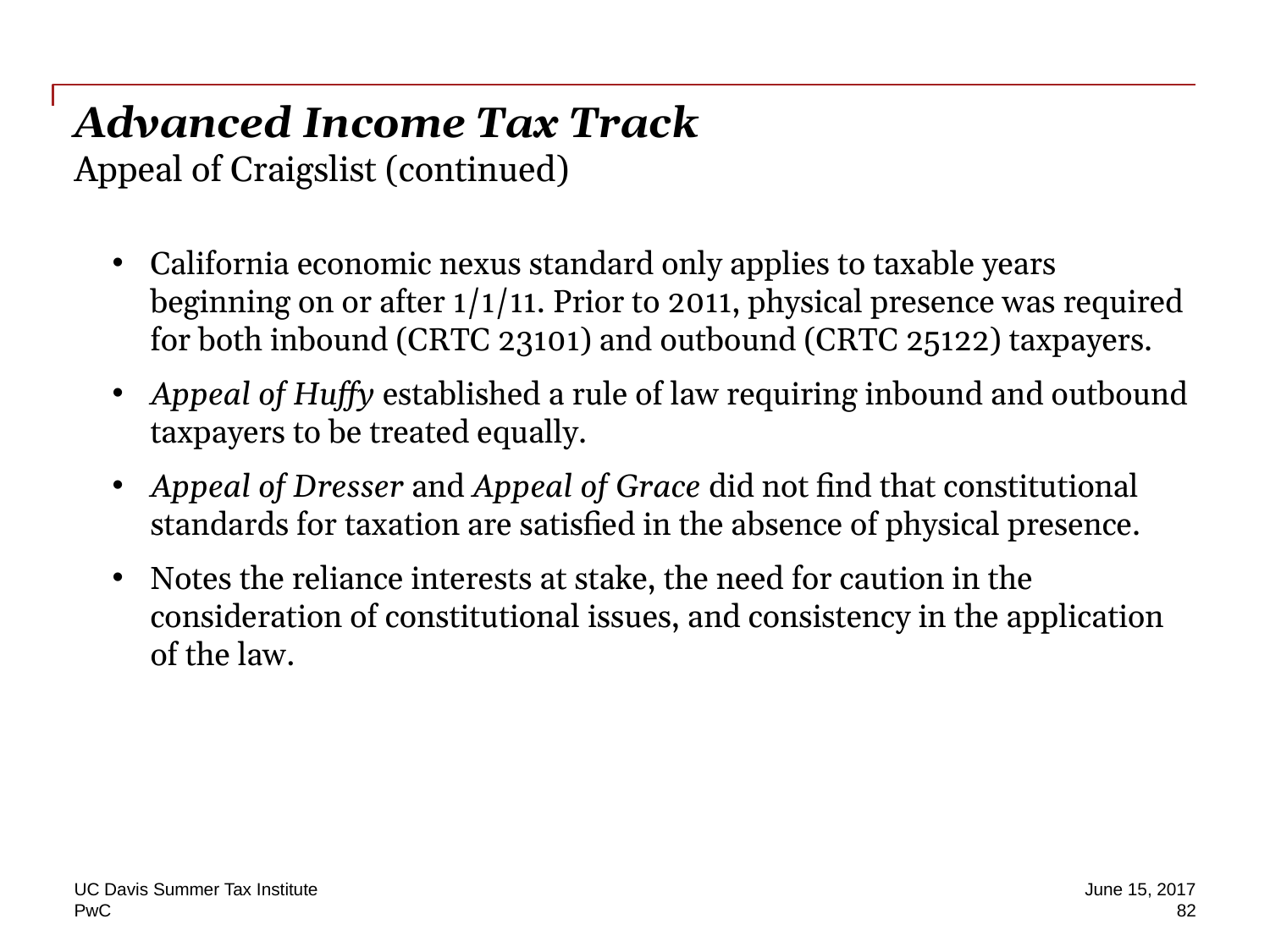

# Advanced Income Tax Track Appeal of Craigslist (continued)
California economic nexus standard only applies to taxable years beginning on or after 1/1/11. Prior to 2011, physical presence was required for both inbound (CRTC 23101) and outbound (CRTC 25122) taxpayers.
Appeal of Huffy established a rule of law requiring inbound and outbound taxpayers to be treated equally.
Appeal of Dresser and Appeal of Grace did not find that constitutional standards for taxation are satisfied in the absence of physical presence.
Notes the reliance interests at stake, the need for caution in the consideration of constitutional issues, and consistency in the application of the law.
UC Davis Summer Tax Institute
June 15, 2017
 82